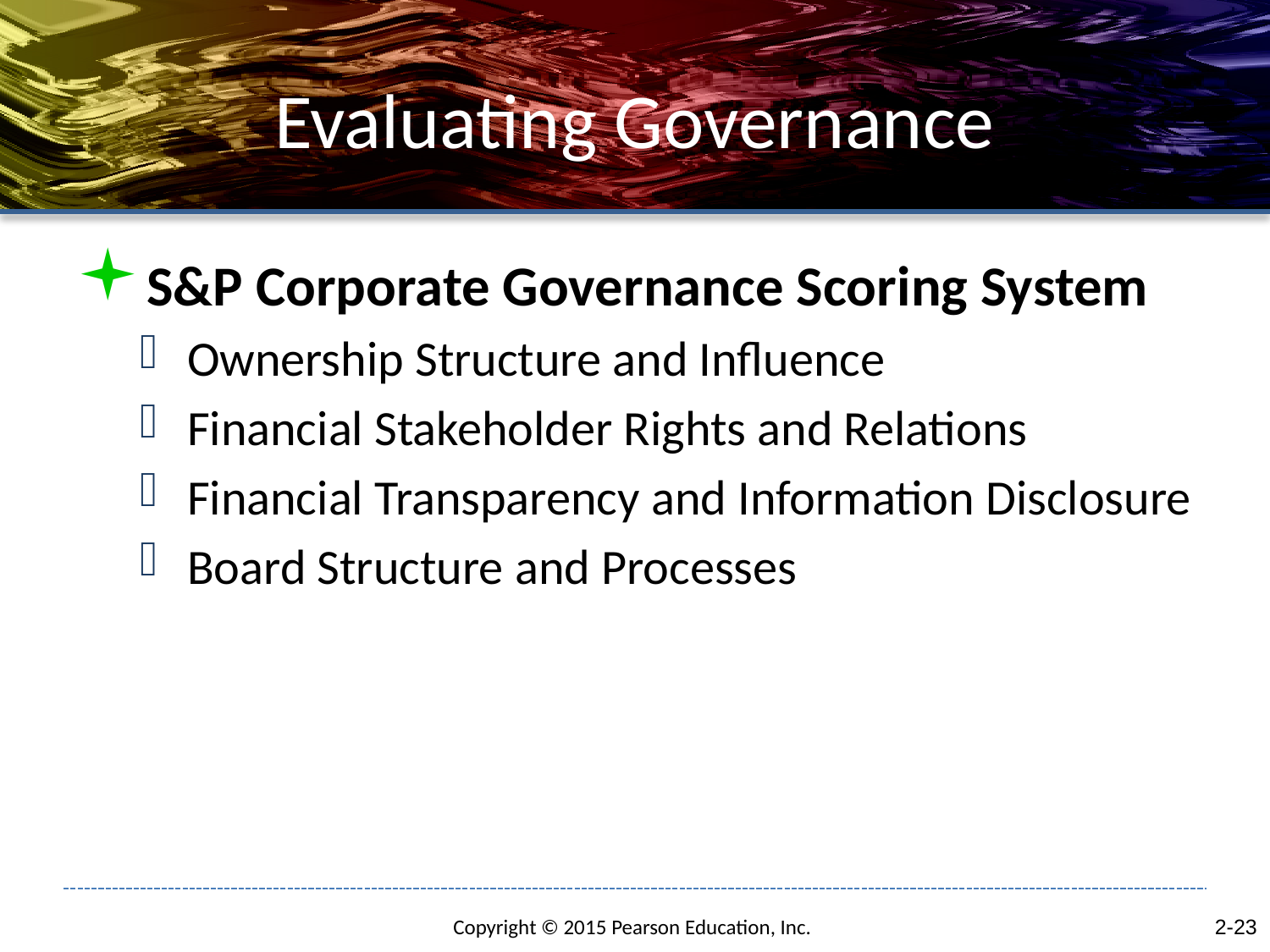

# Evaluating Governance
S&P Corporate Governance Scoring System
Ownership Structure and Influence
Financial Stakeholder Rights and Relations
Financial Transparency and Information Disclosure
Board Structure and Processes
2-23
Copyright © 2015 Pearson Education, Inc.